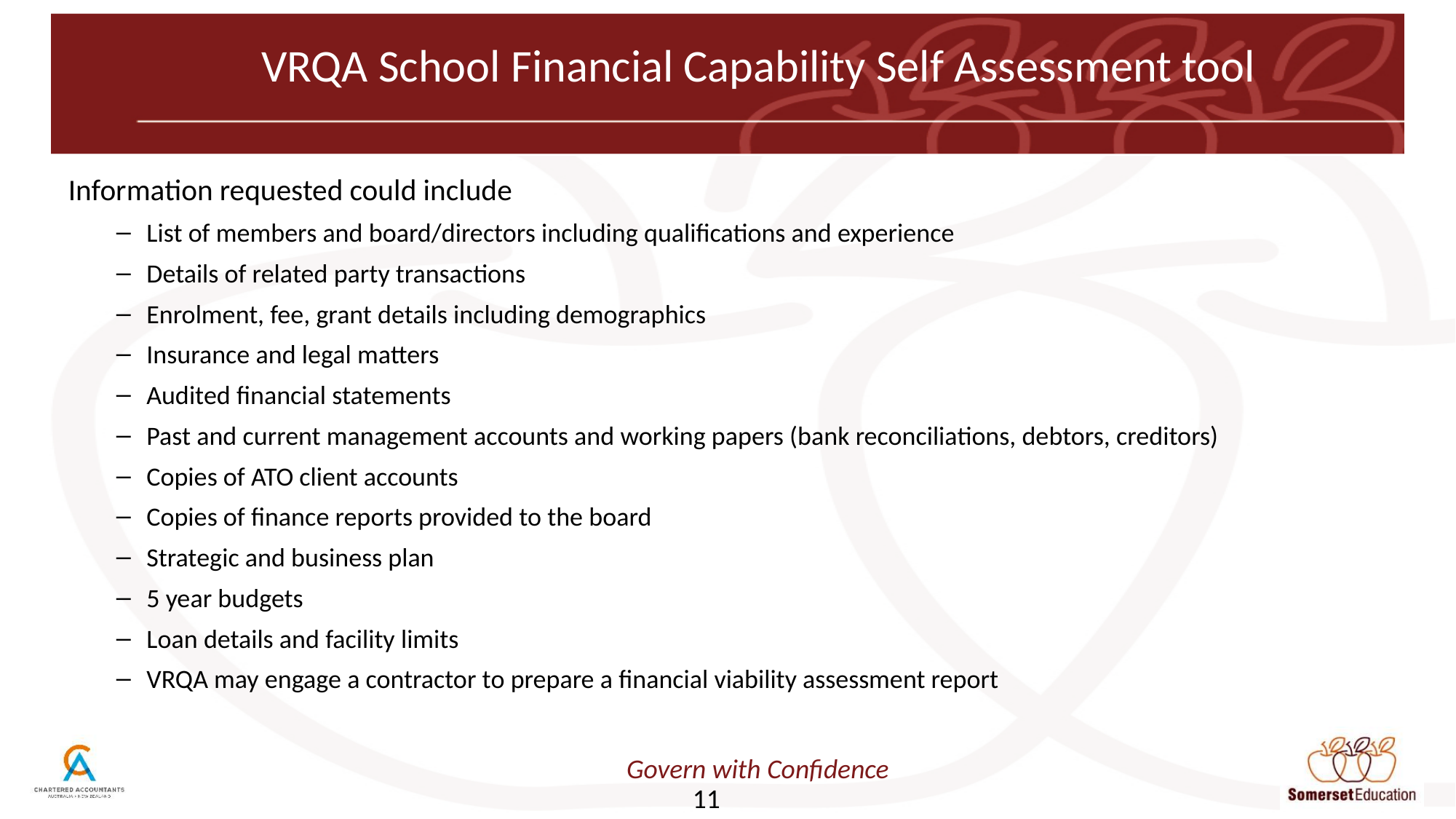

# VRQA School Financial Capability Self Assessment tool
Information requested could include
List of members and board/directors including qualifications and experience
Details of related party transactions
Enrolment, fee, grant details including demographics
Insurance and legal matters
Audited financial statements
Past and current management accounts and working papers (bank reconciliations, debtors, creditors)
Copies of ATO client accounts
Copies of finance reports provided to the board
Strategic and business plan
5 year budgets
Loan details and facility limits
VRQA may engage a contractor to prepare a financial viability assessment report

11